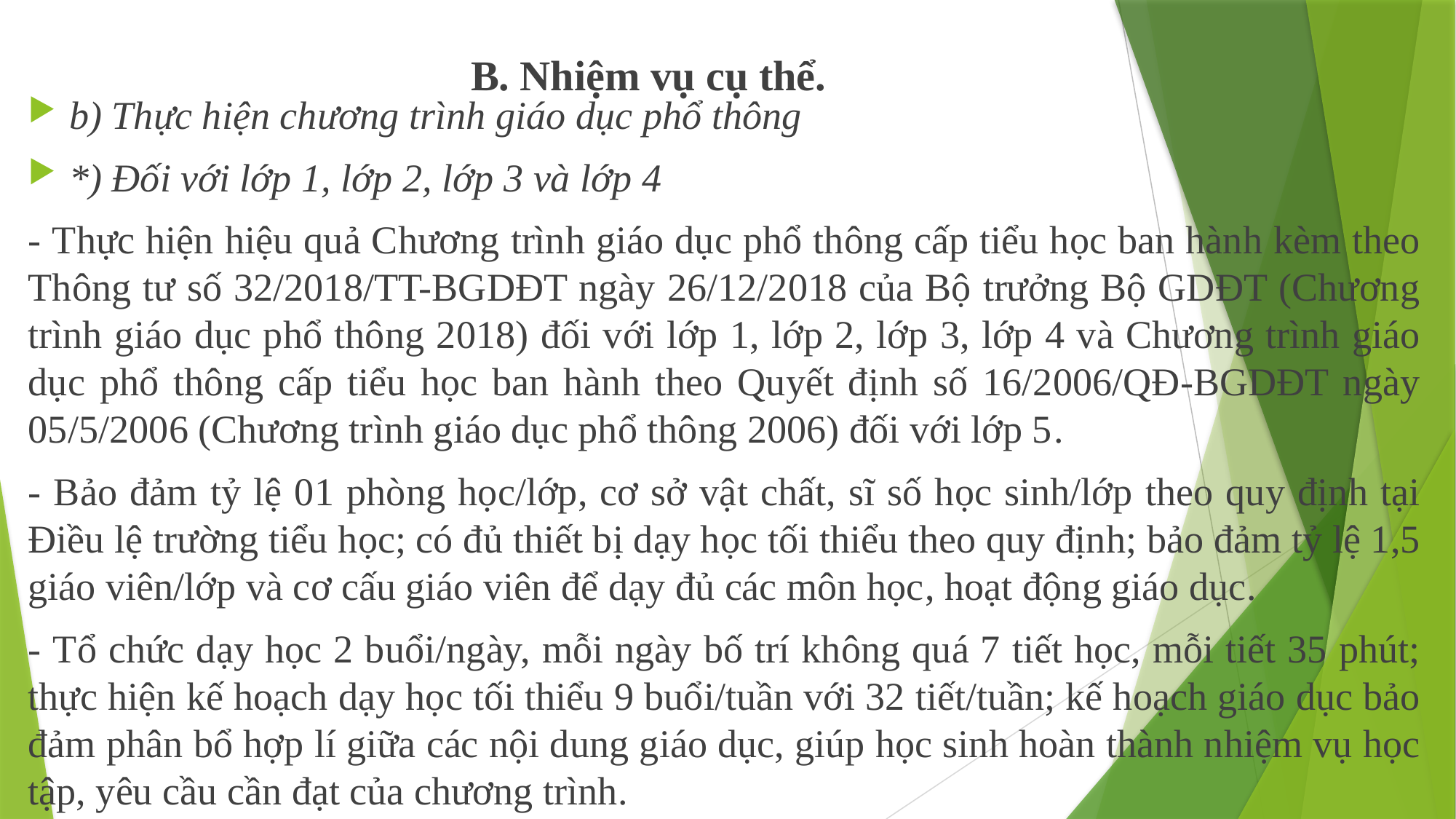

B. Nhiệm vụ cụ thể.
b) Thực hiện chương trình giáo dục phổ thông
*) Đối với lớp 1, lớp 2, lớp 3 và lớp 4
- Thực hiện hiệu quả Chương trình giáo dục phổ thông cấp tiểu học ban hành kèm theo Thông tư số 32/2018/TT-BGDĐT ngày 26/12/2018 của Bộ trưởng Bộ GDĐT (Chương trình giáo dục phổ thông 2018) đối với lớp 1, lớp 2, lớp 3, lớp 4 và Chương trình giáo dục phổ thông cấp tiểu học ban hành theo Quyết định số 16/2006/QĐ-BGDĐT ngày 05/5/2006 (Chương trình giáo dục phổ thông 2006) đối với lớp 5.
- Bảo đảm tỷ lệ 01 phòng học/lớp, cơ sở vật chất, sĩ số học sinh/lớp theo quy định tại Điều lệ trường tiểu học; có đủ thiết bị dạy học tối thiểu theo quy định; bảo đảm tỷ lệ 1,5 giáo viên/lớp và cơ cấu giáo viên để dạy đủ các môn học, hoạt động giáo dục.
- Tổ chức dạy học 2 buổi/ngày, mỗi ngày bố trí không quá 7 tiết học, mỗi tiết 35 phút; thực hiện kế hoạch dạy học tối thiểu 9 buổi/tuần với 32 tiết/tuần; kế hoạch giáo dục bảo đảm phân bổ hợp lí giữa các nội dung giáo dục, giúp học sinh hoàn thành nhiệm vụ học tập, yêu cầu cần đạt của chương trình.